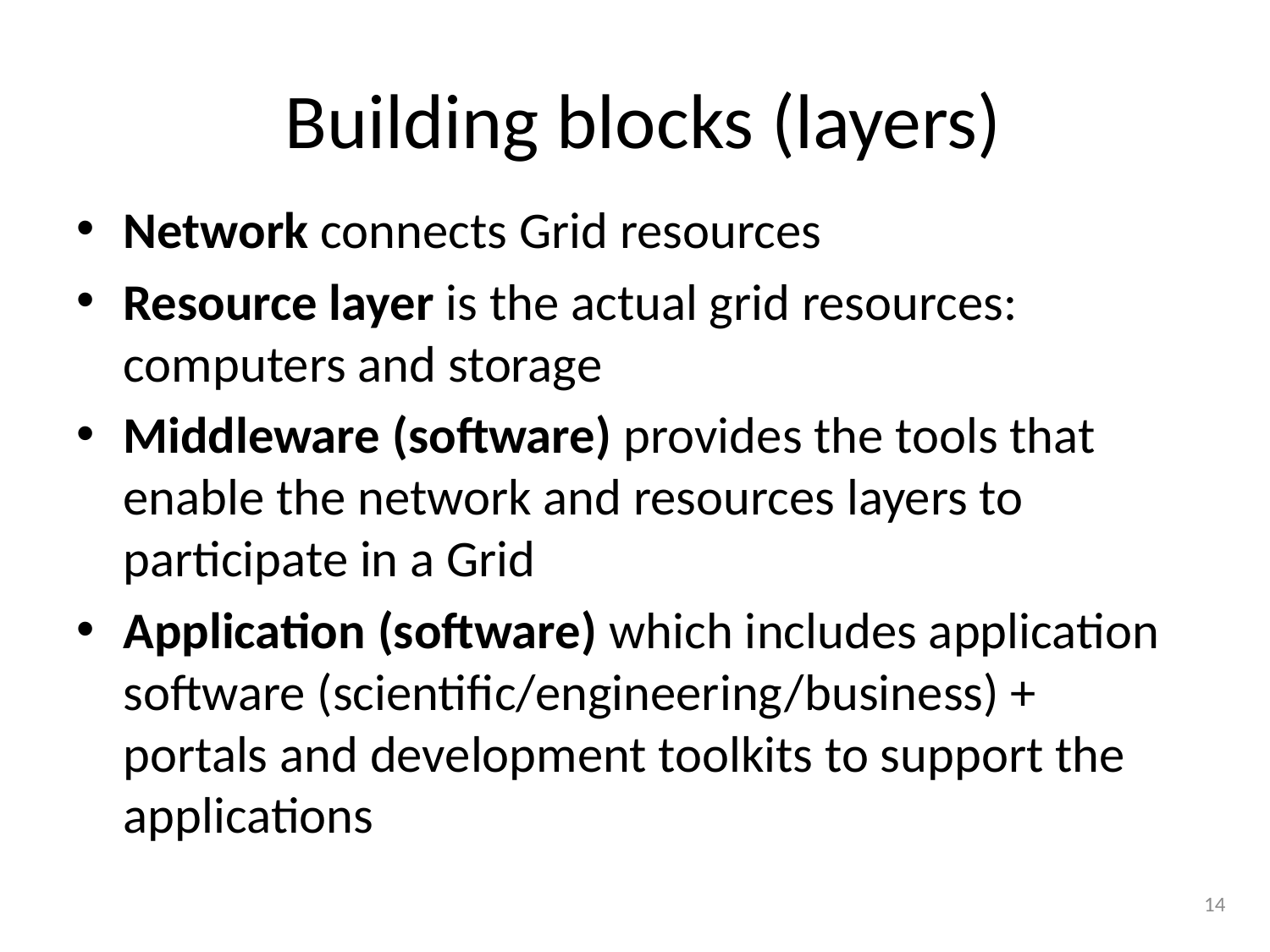

# Building blocks (layers)
Network connects Grid resources
Resource layer is the actual grid resources: computers and storage
Middleware (software) provides the tools that enable the network and resources layers to participate in a Grid
Application (software) which includes application software (scientific/engineering/business) + portals and development toolkits to support the applications
14